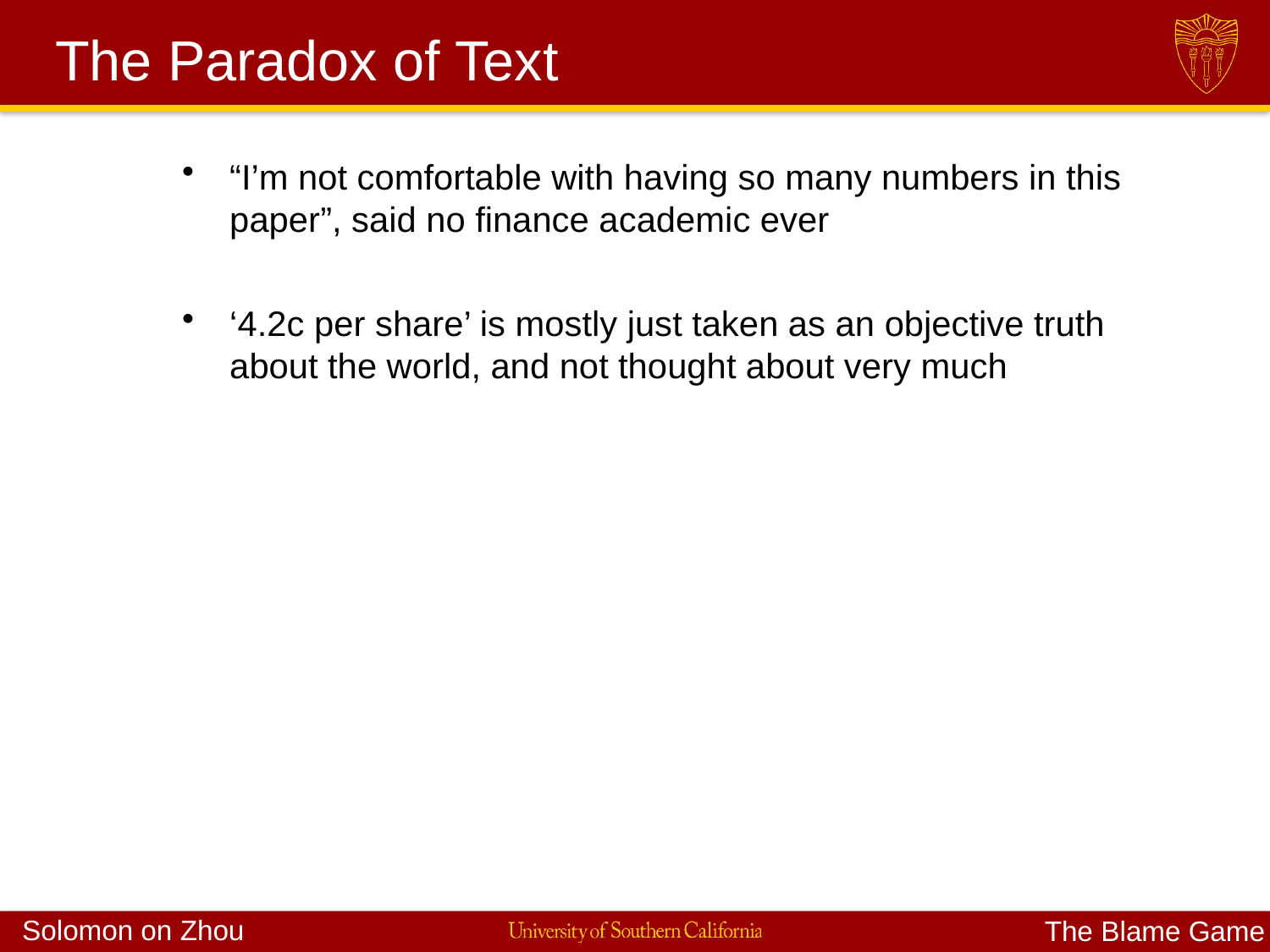

# The Paradox of Text
“I’m not comfortable with having so many numbers in this paper”, said no finance academic ever

‘4.2c per share’ is mostly just taken as an objective truth about the world, and not thought about very much